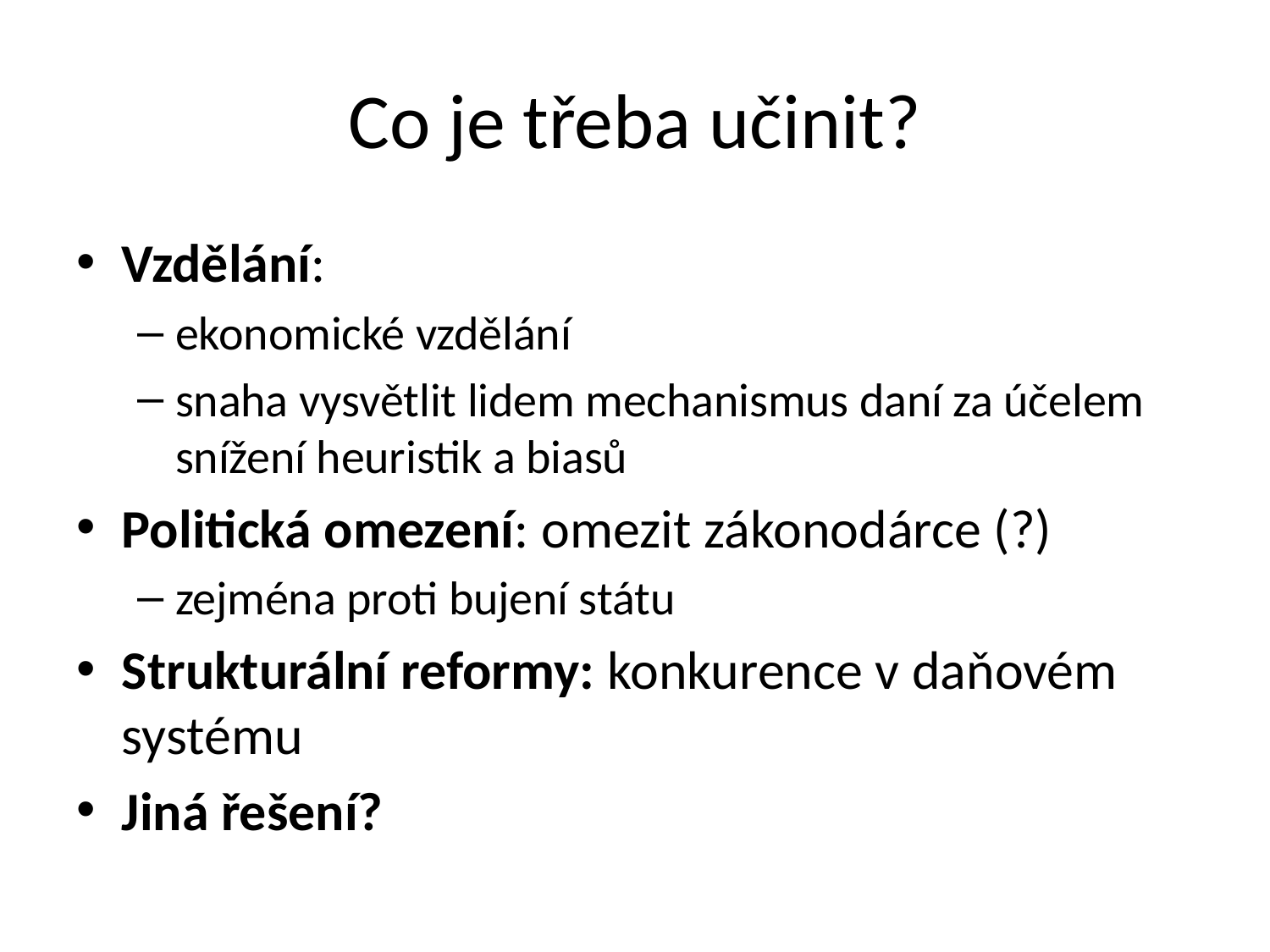

# Co je třeba učinit?
Vzdělání:
ekonomické vzdělání
snaha vysvětlit lidem mechanismus daní za účelem snížení heuristik a biasů
Politická omezení: omezit zákonodárce (?)
zejména proti bujení státu
Strukturální reformy: konkurence v daňovém systému
Jiná řešení?